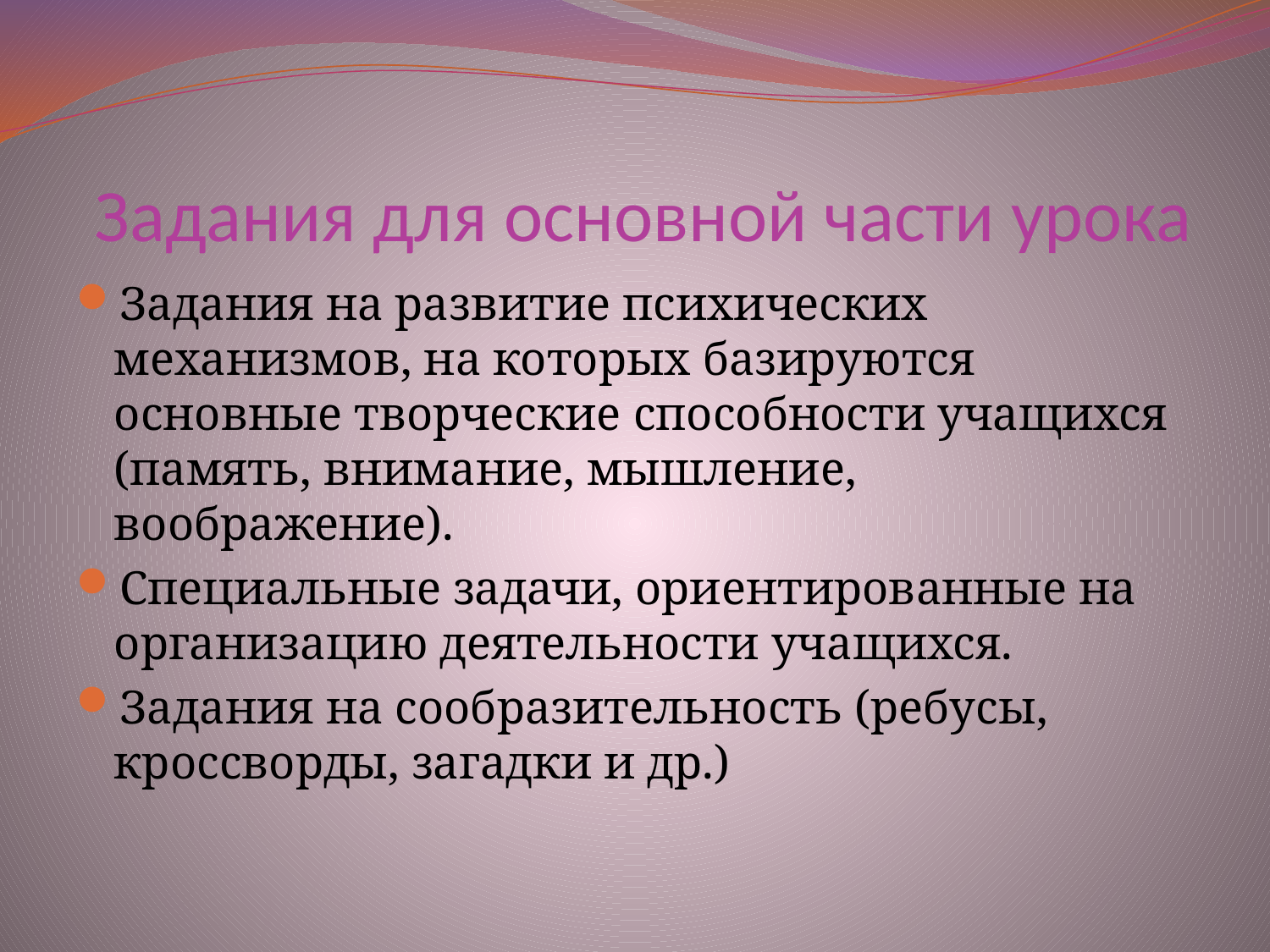

# Задания для основной части урока
Задания на развитие психических механизмов, на которых базируются основные творческие способности учащихся (память, внимание, мышление, воображение).
Специальные задачи, ориентированные на организацию деятельности учащихся.
Задания на сообразительность (ребусы, кроссворды, загадки и др.)